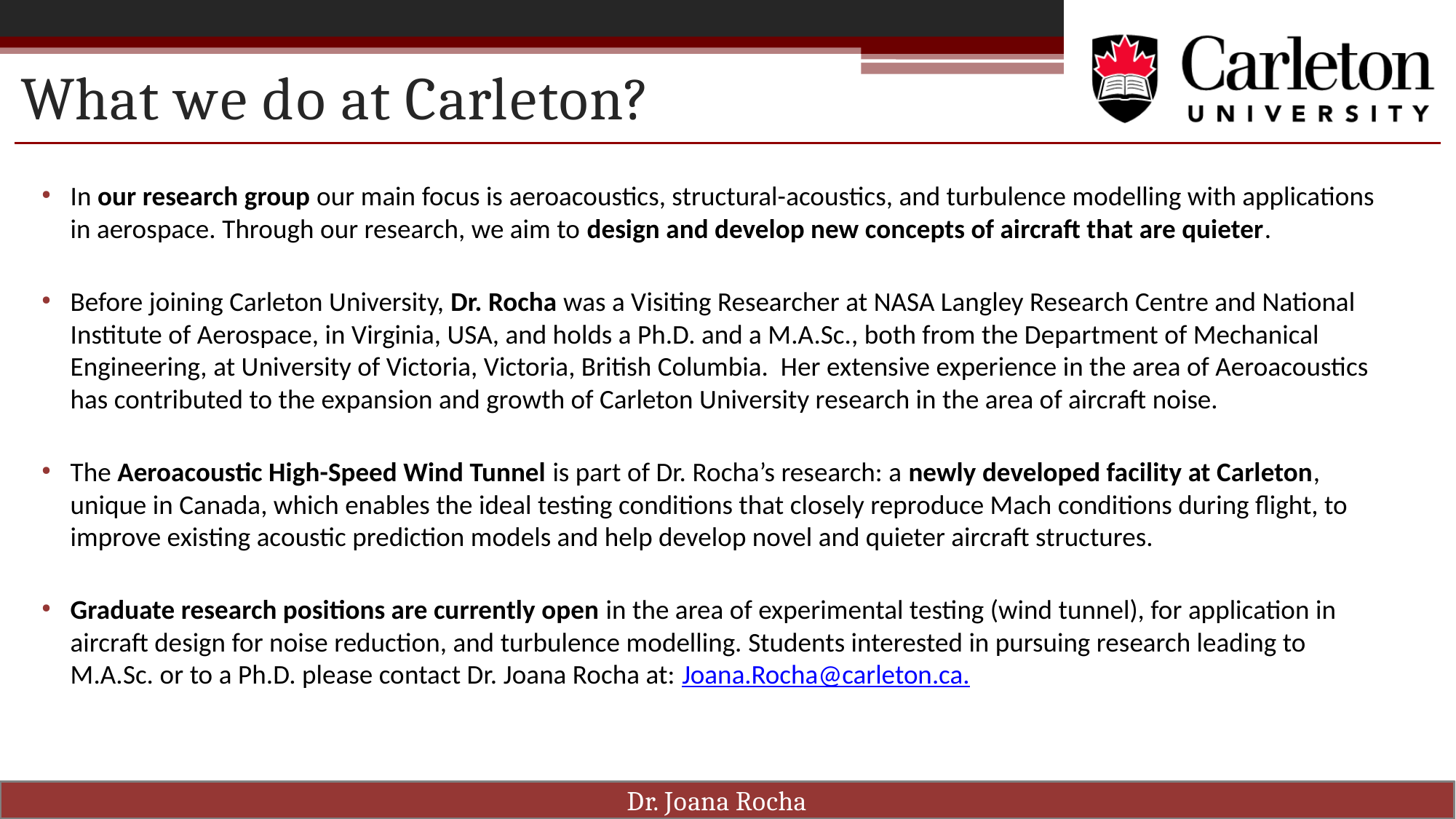

# What we do at Carleton?
In our research group our main focus is aeroacoustics, structural-acoustics, and turbulence modelling with applications in aerospace. Through our research, we aim to design and develop new concepts of aircraft that are quieter.

Before joining Carleton University, Dr. Rocha was a Visiting Researcher at NASA Langley Research Centre and National Institute of Aerospace, in Virginia, USA, and holds a Ph.D. and a M.A.Sc., both from the Department of Mechanical Engineering, at University of Victoria, Victoria, British Columbia.  Her extensive experience in the area of Aeroacoustics has contributed to the expansion and growth of Carleton University research in the area of aircraft noise.

The Aeroacoustic High-Speed Wind Tunnel is part of Dr. Rocha’s research: a newly developed facility at Carleton, unique in Canada, which enables the ideal testing conditions that closely reproduce Mach conditions during flight, to improve existing acoustic prediction models and help develop novel and quieter aircraft structures.

Graduate research positions are currently open in the area of experimental testing (wind tunnel), for application in aircraft design for noise reduction, and turbulence modelling. Students interested in pursuing research leading to M.A.Sc. or to a Ph.D. please contact Dr. Joana Rocha at: Joana.Rocha@carleton.ca.